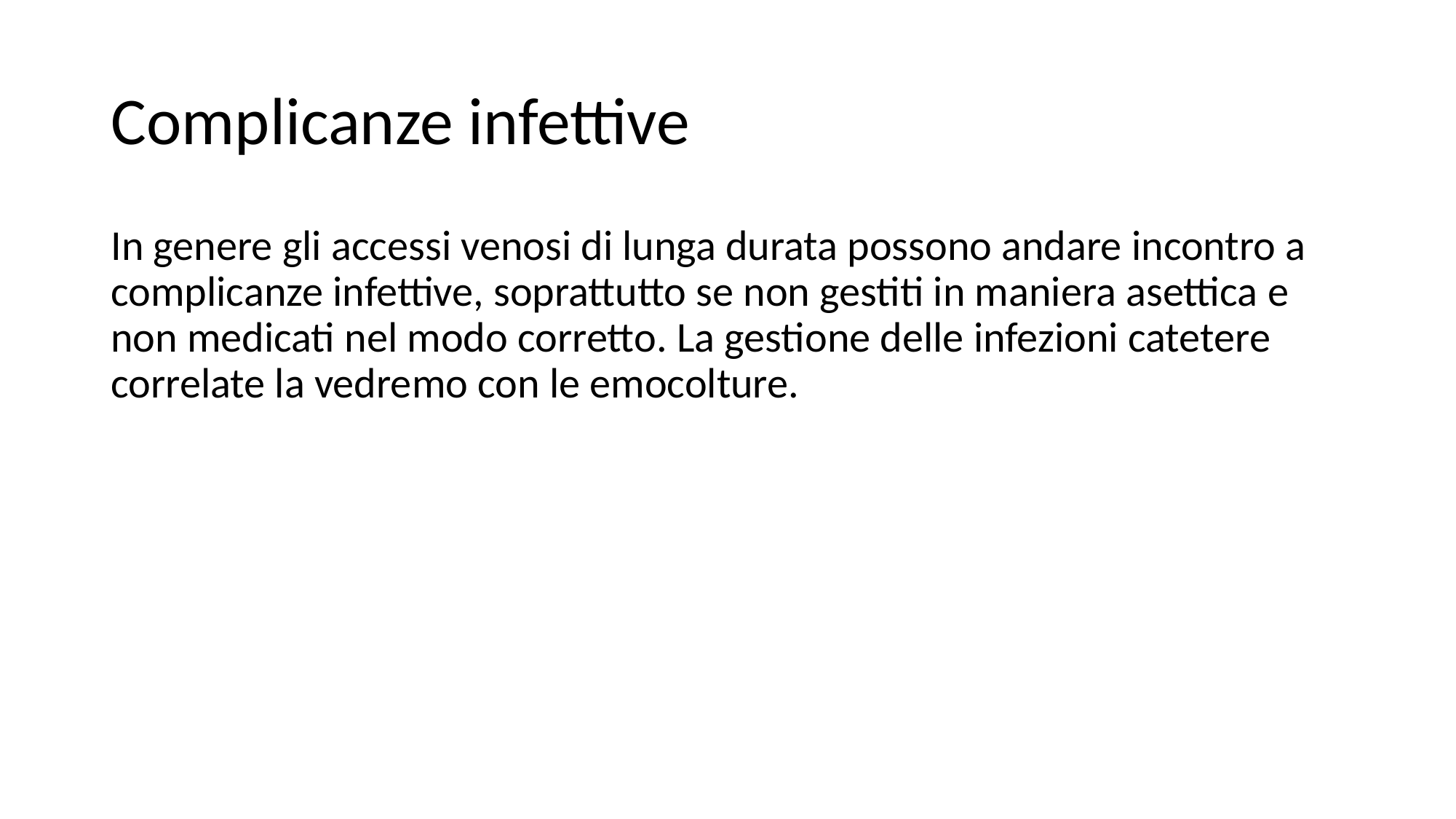

# Complicanze infettive
In genere gli accessi venosi di lunga durata possono andare incontro a complicanze infettive, soprattutto se non gestiti in maniera asettica e non medicati nel modo corretto. La gestione delle infezioni catetere correlate la vedremo con le emocolture.